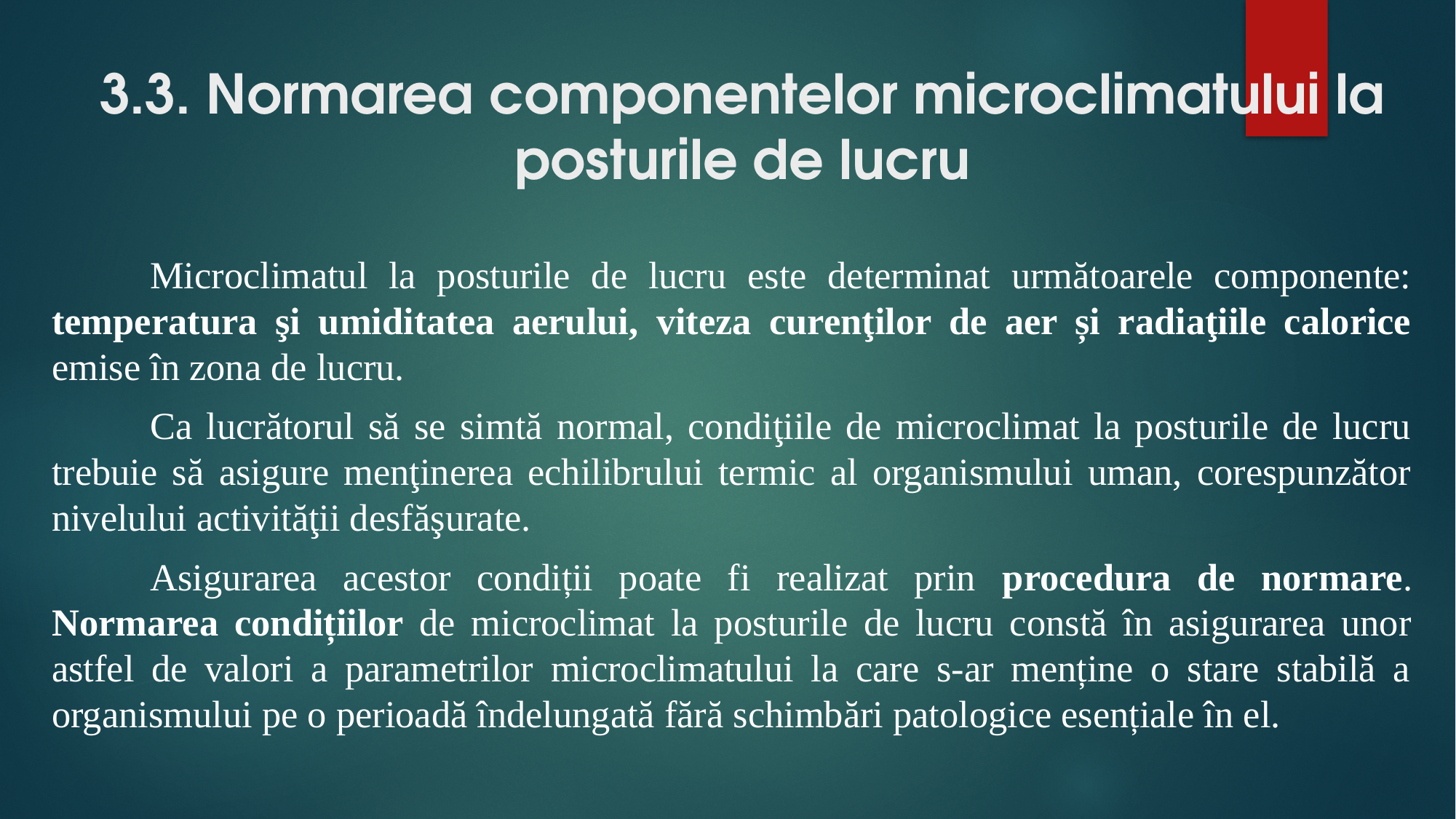

# 3.3. Normarea componentelor microclimatului la posturile de lucru
	Microclimatul la posturile de lucru este determinat următoarele componente: temperatura şi umiditatea aerului, viteza curenţilor de aer și radiaţiile calorice emise în zona de lucru.
	Ca lucrătorul să se simtă normal, condiţiile de microclimat la posturile de lucru trebuie să asigure menţinerea echilibrului termic al organismului uman, corespunzător nivelului activităţii desfăşurate.
	Asigurarea acestor condiții poate fi realizat prin procedura de normare. Normarea condițiilor de microclimat la posturile de lucru constă în asigurarea unor astfel de valori a parametrilor microclimatului la care s-ar menține o stare stabilă a organismului pe o perioadă îndelungată fără schimbări patologice esențiale în el.